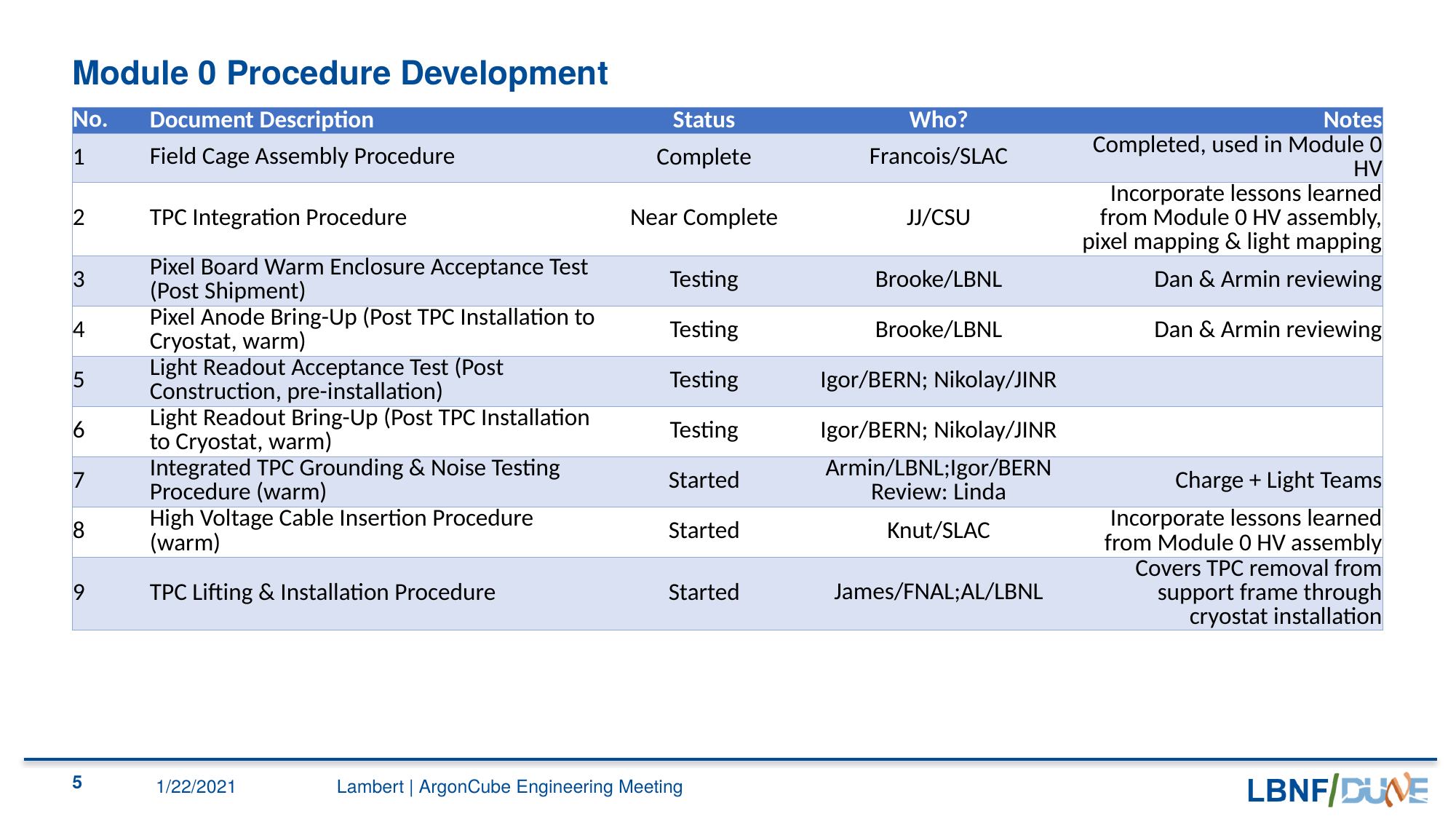

# Module 0 Procedure Development
| No. | Document Description | Status | Who? | Notes |
| --- | --- | --- | --- | --- |
| 1 | Field Cage Assembly Procedure | Complete | Francois/SLAC | Completed, used in Module 0 HV |
| 2 | TPC Integration Procedure | Near Complete | JJ/CSU | Incorporate lessons learned from Module 0 HV assembly, pixel mapping & light mapping |
| 3 | Pixel Board Warm Enclosure Acceptance Test (Post Shipment) | Testing | Brooke/LBNL | Dan & Armin reviewing |
| 4 | Pixel Anode Bring-Up (Post TPC Installation to Cryostat, warm) | Testing | Brooke/LBNL | Dan & Armin reviewing |
| 5 | Light Readout Acceptance Test (Post Construction, pre-installation) | Testing | Igor/BERN; Nikolay/JINR |  |
| 6 | Light Readout Bring-Up (Post TPC Installation to Cryostat, warm) | Testing | Igor/BERN; Nikolay/JINR |  |
| 7 | Integrated TPC Grounding & Noise Testing Procedure (warm) | Started | Armin/LBNL;Igor/BERN Review: Linda | Charge + Light Teams |
| 8 | High Voltage Cable Insertion Procedure (warm) | Started | Knut/SLAC | Incorporate lessons learned from Module 0 HV assembly |
| 9 | TPC Lifting & Installation Procedure | Started | James/FNAL;AL/LBNL | Covers TPC removal from support frame through cryostat installation |
5
1/22/2021
Lambert | ArgonCube Engineering Meeting